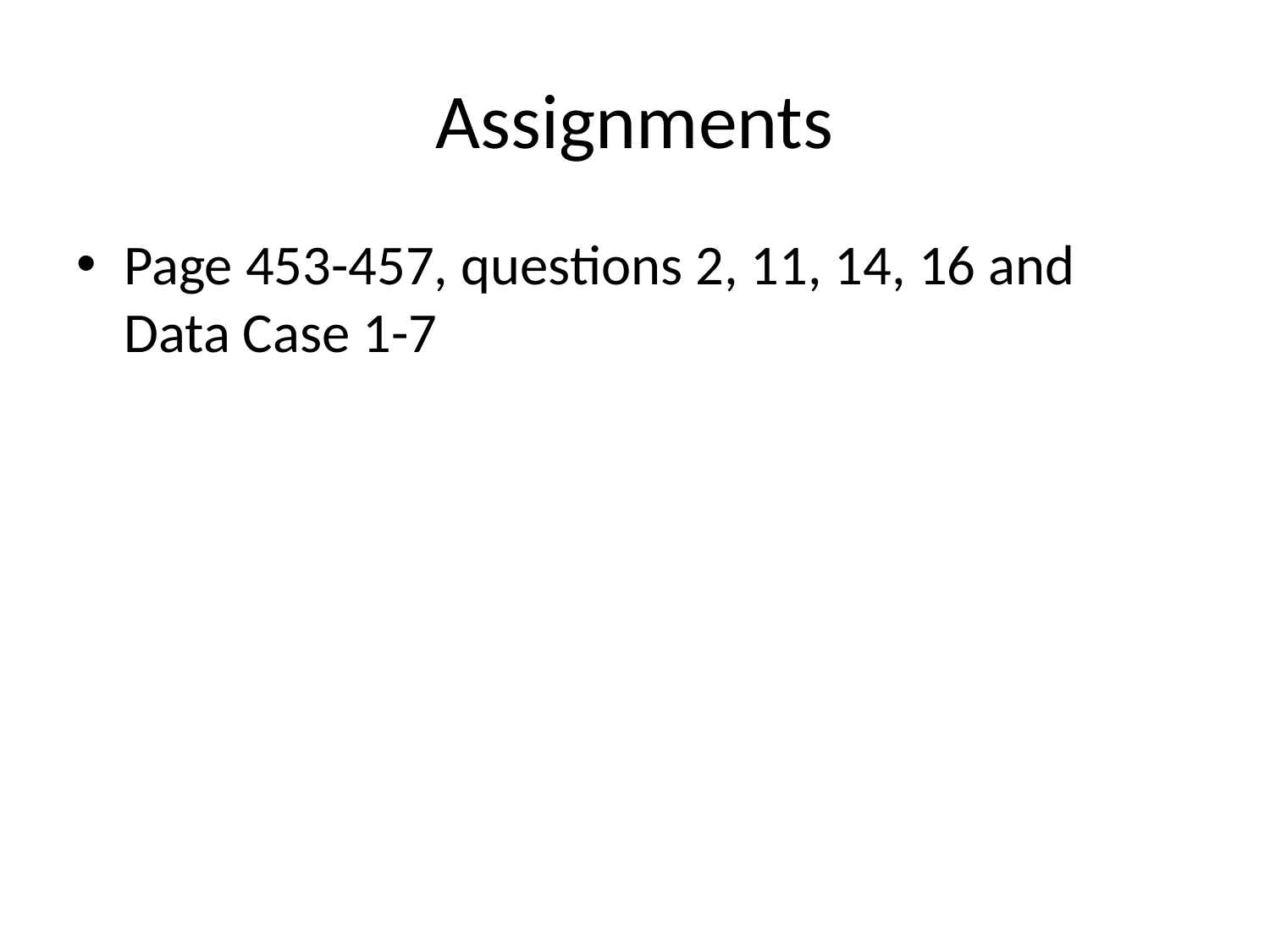

# Assignments
Page 453-457, questions 2, 11, 14, 16 and Data Case 1-7